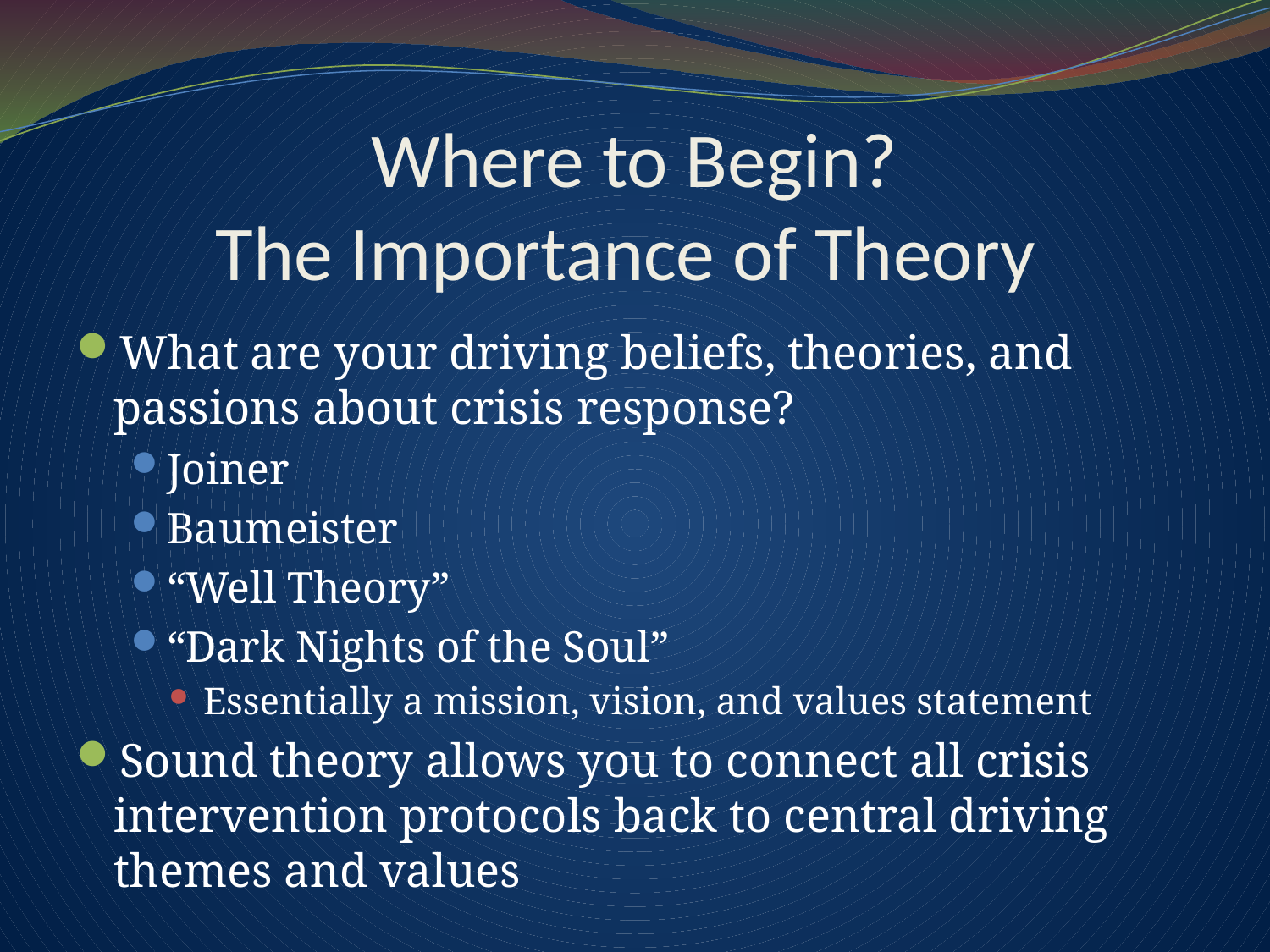

# Where to Begin? The Importance of Theory
What are your driving beliefs, theories, and passions about crisis response?
Joiner
Baumeister
“Well Theory”
“Dark Nights of the Soul”
Essentially a mission, vision, and values statement
Sound theory allows you to connect all crisis intervention protocols back to central driving themes and values